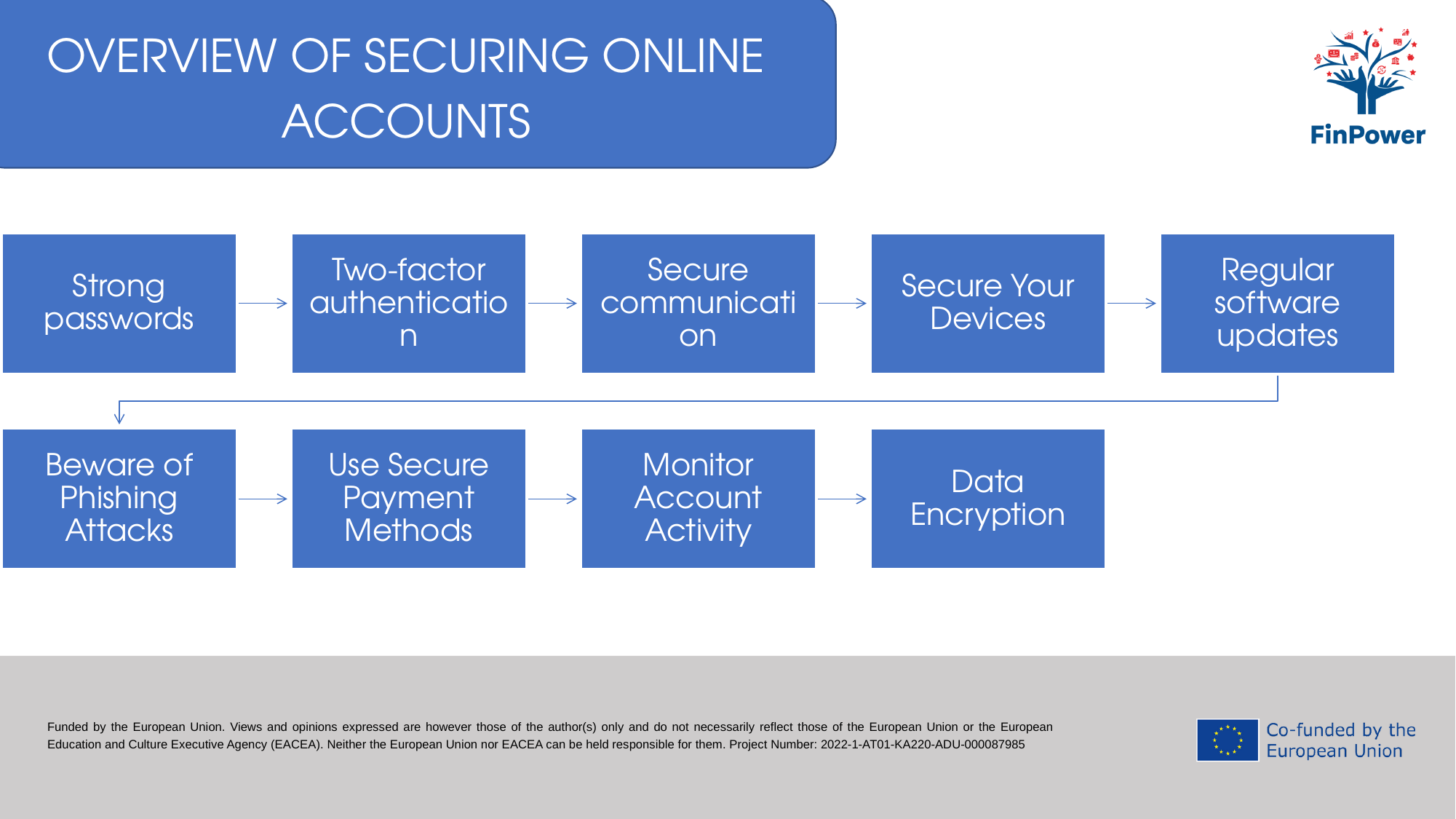

OVERVIEW OF SECURING ONLINE ACCOUNTS

Strong passwords

Two-factor authentication

Secure communication

Secure Your Devices

Regular software updates

Beware of Phishing Attacks

Use Secure Payment Methods

Monitor Account Activity
Data Encryption

Funded by the European Union. Views and opinions expressed are however those of the author(s) only and do not necessarily reflect those of the European Union or the European Education and Culture Executive Agency (EACEA). Neither the European Union nor EACEA can be held responsible for them. Project Number: 2022-1-AT01-KA220-ADU-000087985